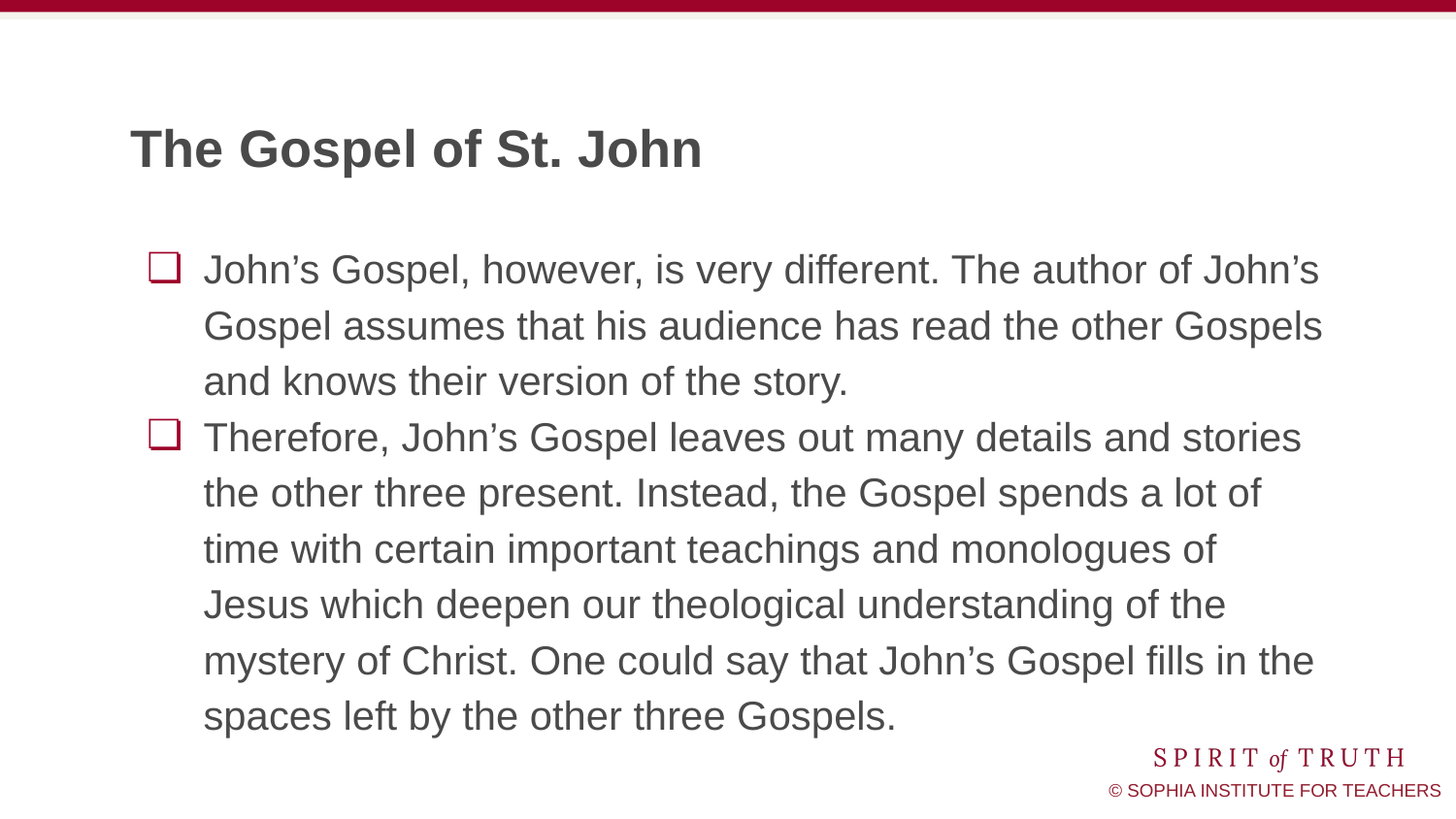

# The Gospel of St. John
John’s Gospel, however, is very different. The author of John’s Gospel assumes that his audience has read the other Gospels and knows their version of the story.
Therefore, John’s Gospel leaves out many details and stories the other three present. Instead, the Gospel spends a lot of time with certain important teachings and monologues of Jesus which deepen our theological understanding of the mystery of Christ. One could say that John’s Gospel fills in the spaces left by the other three Gospels.